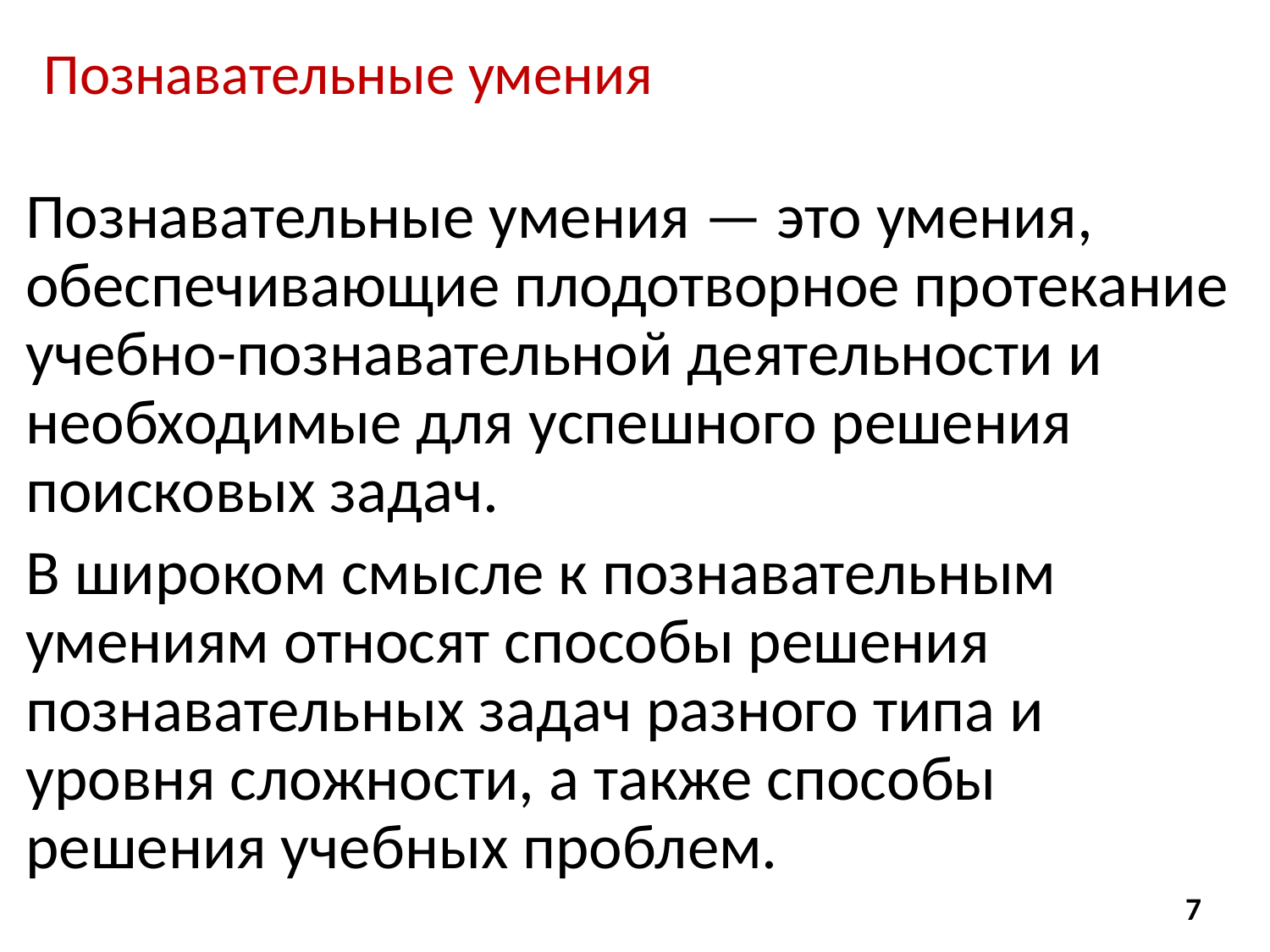

# Познавательные умения
Познавательные умения — это умения, обеспечивающие плодотворное протекание учебно-познавательной деятельности и необходимые для успешного решения поисковых задач.
В широком смысле к познавательным умениям относят способы решения познавательных задач разного типа и уровня сложности, а также способы решения учебных проблем.
7